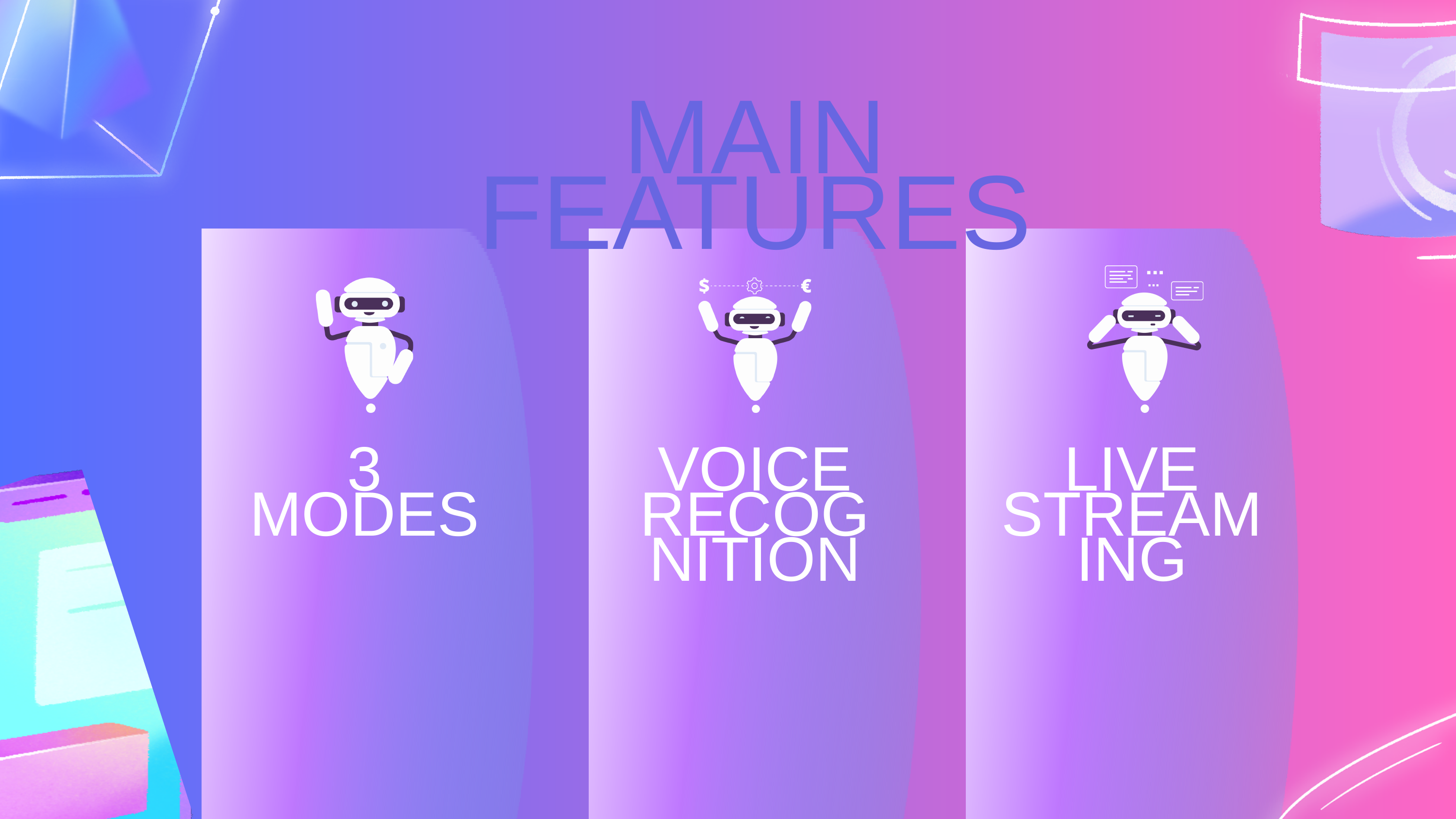

MAIN FEATURES

3 MODES
VOICE RECOGNITION
LIVE STREAMING